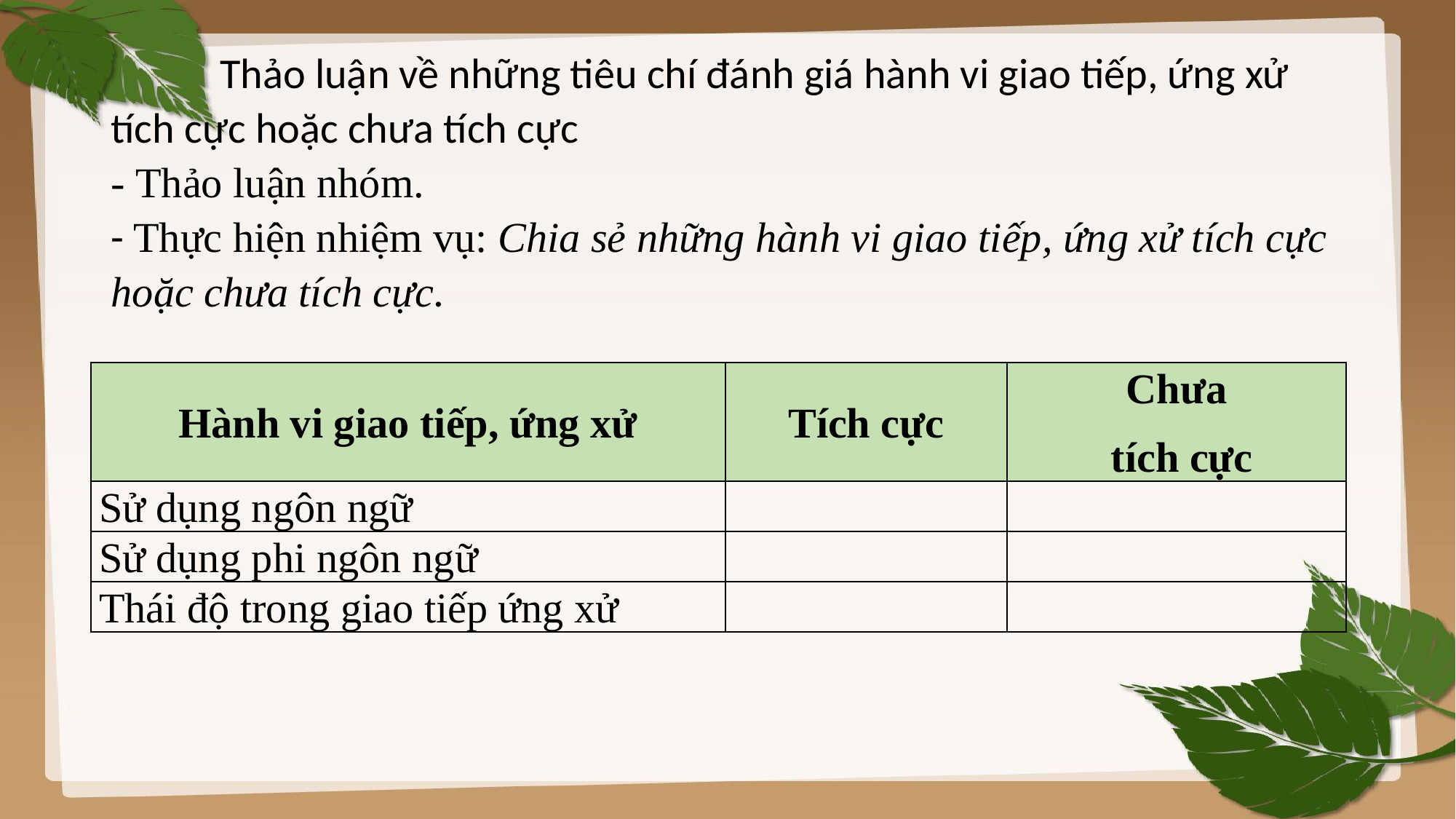

# Thảo luận về những tiêu chí đánh giá hành vi giao tiếp, ứng xử tích cực hoặc chưa tích cực - Thảo luận nhóm. - Thực hiện nhiệm vụ: Chia sẻ những hành vi giao tiếp, ứng xử tích cực hoặc chưa tích cực.
| Hành vi giao tiếp, ứng xử | Tích cực | Chưa tích cực |
| --- | --- | --- |
| Sử dụng ngôn ngữ |  |  |
| Sử dụng phi ngôn ngữ |  |  |
| Thái độ trong giao tiếp ứng xử |  |  |